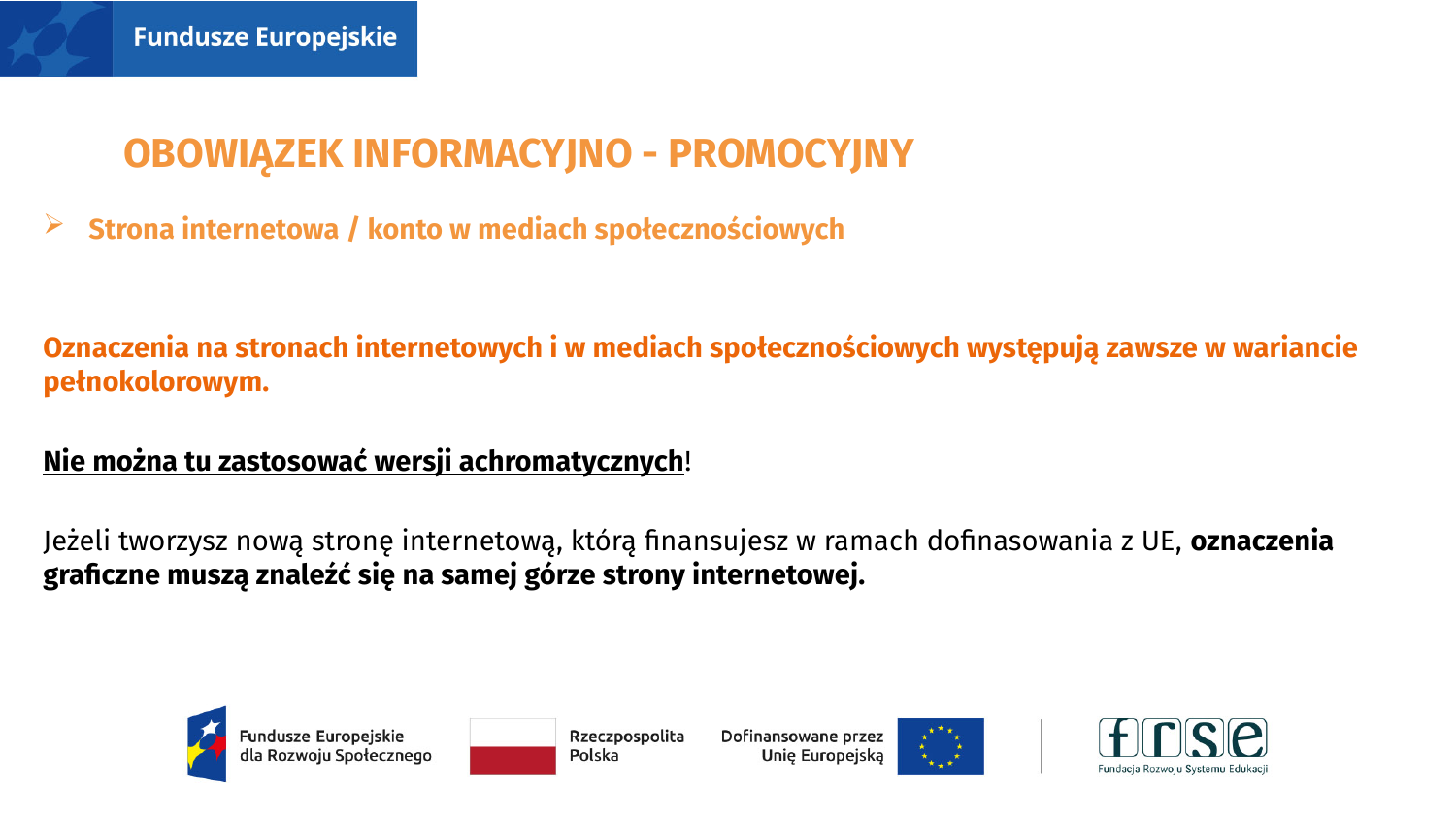

# Obowiązek informacyjno - Promocyjny
Strona internetowa / konto w mediach społecznościowych

Oznaczenia na stronach internetowych i w mediach społecznościowych występują zawsze w wariancie pełnokolorowym.

Nie można tu zastosować wersji achromatycznych!

Jeżeli tworzysz nową stronę internetową, którą finansujesz w ramach dofinasowania z UE, oznaczenia graficzne muszą znaleźć się na samej górze strony internetowej.